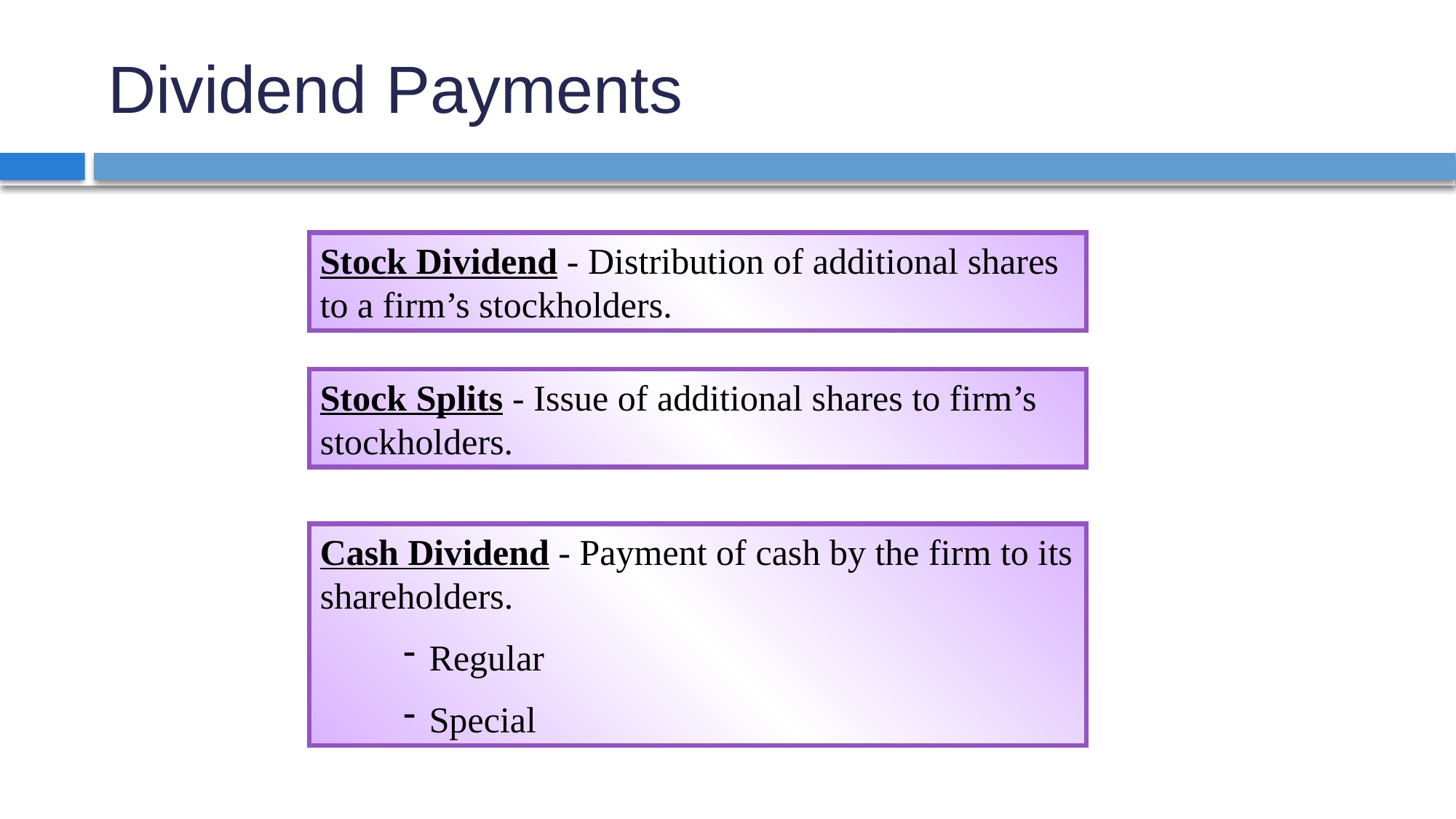

# Dividend Payments

Stock Dividend - Distribution of additional shares to a firm’s stockholders.
Stock Splits - Issue of additional shares to firm’s stockholders.
Cash Dividend - Payment of cash by the firm to its shareholders.
Regular
Special